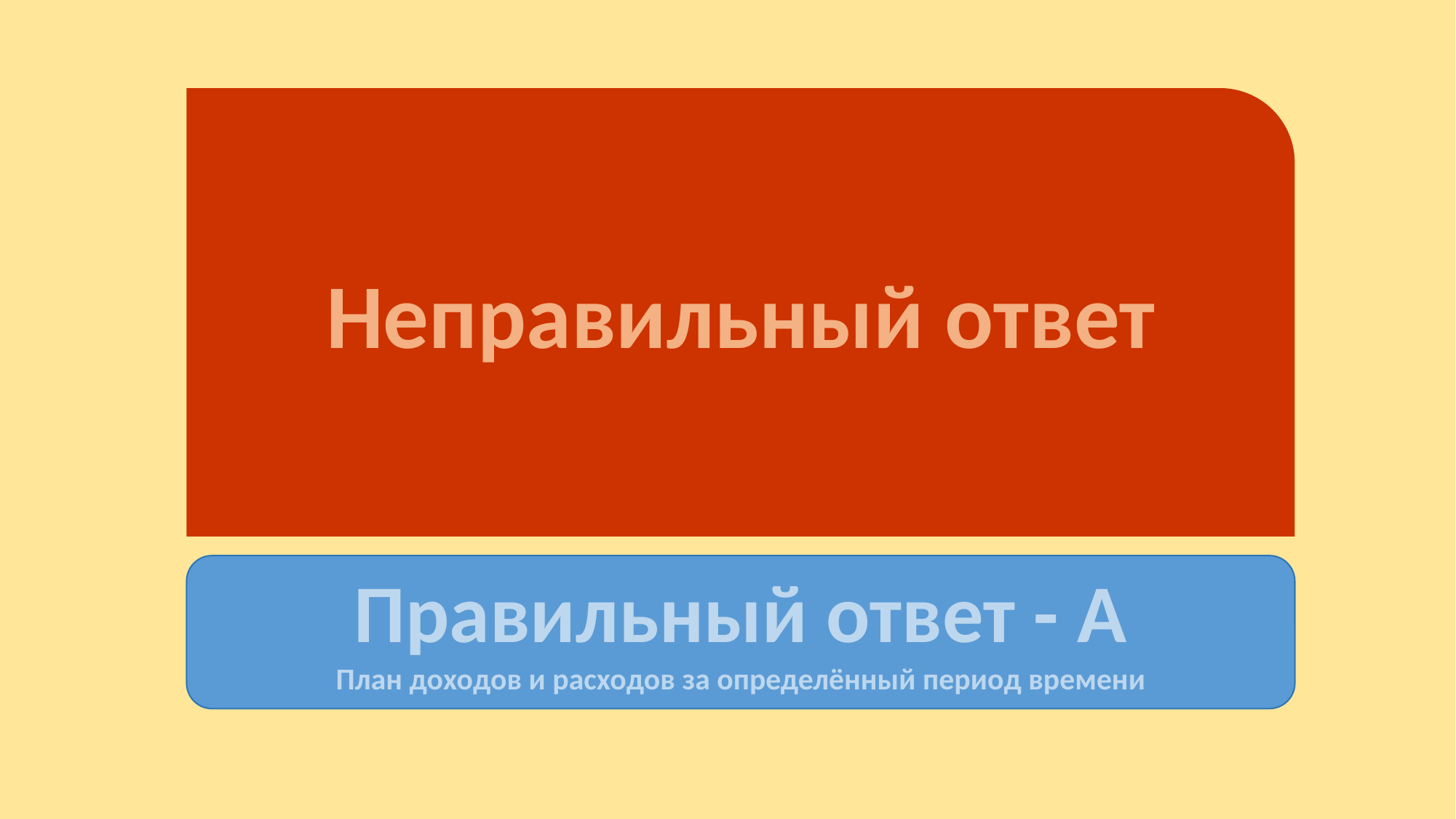

Неправильный ответ
Правильный ответ - А
План доходов и расходов за определённый период времени